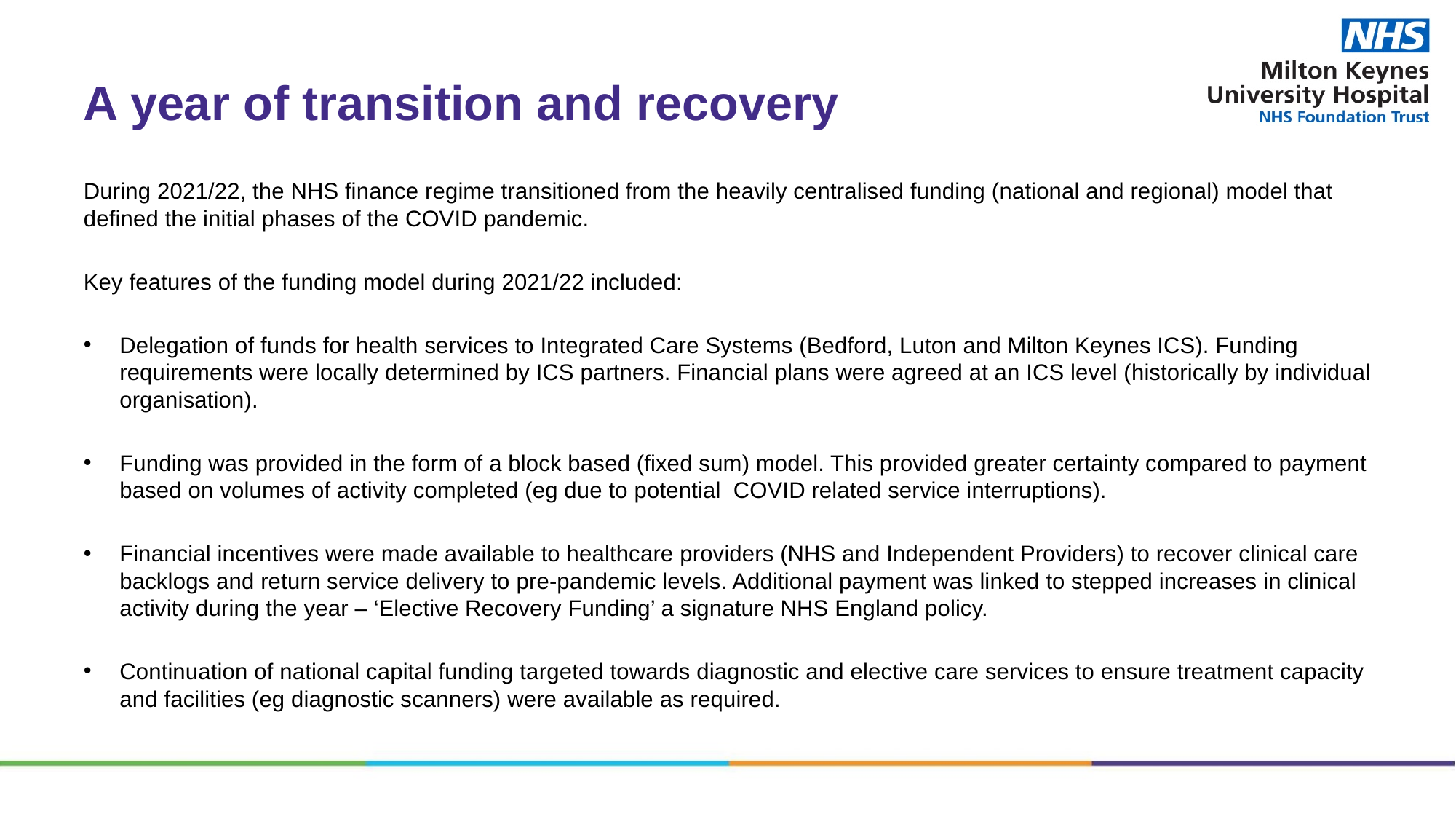

# A year of transition and recovery​
During 2021/22, the NHS finance regime transitioned from the heavily centralised funding (national and regional) model that defined the initial phases of the COVID pandemic.

Key features of the funding model during 2021/22 included:​

​Delegation of funds for health services to Integrated Care Systems (Bedford, Luton and Milton Keynes ICS). Funding requirements were locally determined by ICS partners. Financial plans were agreed at an ICS level (historically by individual organisation).​

​Funding was provided in the form of a block based (fixed sum) model. This provided greater certainty compared to payment based on volumes of activity completed (eg due to potential  COVID related service interruptions). ​

​Financial incentives were made available to healthcare providers (NHS and Independent Providers) to recover clinical care backlogs and return service delivery to pre-pandemic levels. Additional payment was linked to stepped increases in clinical activity during the year – ‘Elective Recovery Funding’ a signature NHS England policy. ​

​Continuation of national capital funding targeted towards diagnostic and elective care services to ensure treatment capacity and facilities (eg diagnostic scanners) were available as required.